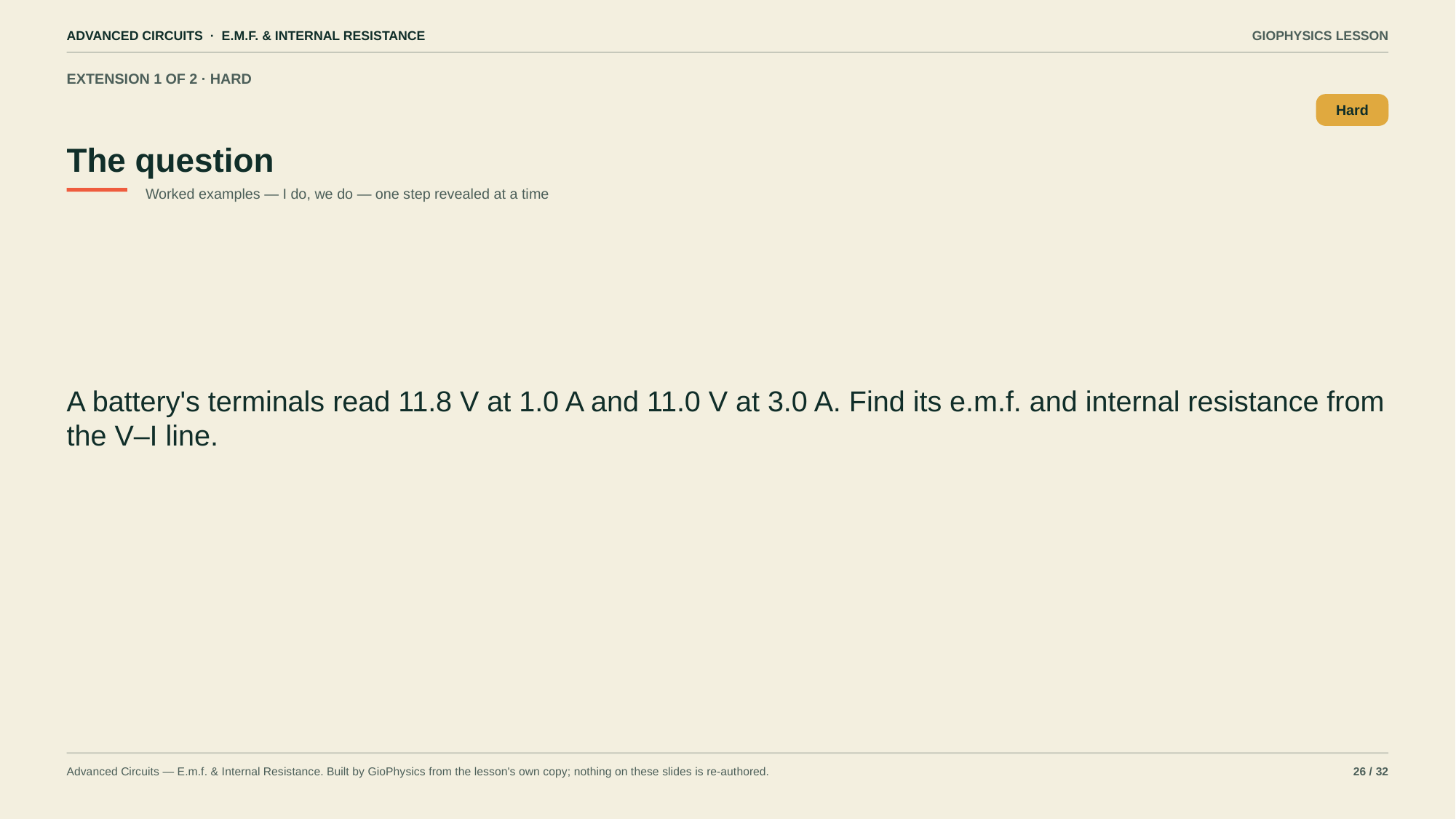

ADVANCED CIRCUITS  ·  E.M.F. & INTERNAL RESISTANCE
GIOPHYSICS LESSON

EXTENSION 1 OF 2 · HARD
The question

Hard
Worked examples — I do, we do — one step revealed at a time

A battery's terminals read 11.8 V at 1.0 A and 11.0 V at 3.0 A. Find its e.m.f. and internal resistance from the V–I line.

Advanced Circuits — E.m.f. & Internal Resistance. Built by GioPhysics from the lesson's own copy; nothing on these slides is re-authored.
26 / 32